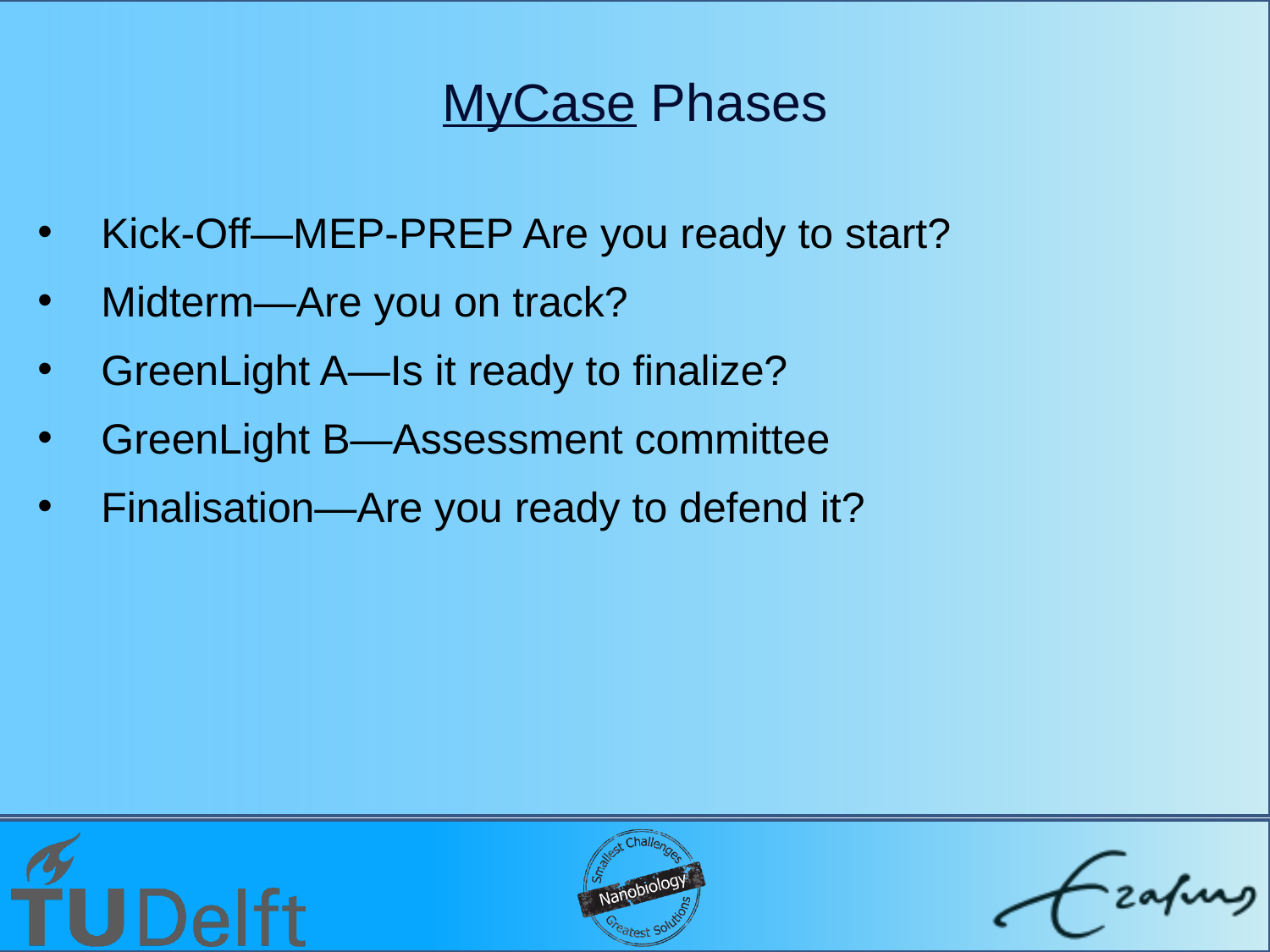

# MyCase Phases

Kick-Off—MEP-PREP Are you ready to start?
Midterm—Are you on track?
GreenLight A—Is it ready to finalize?
GreenLight B—Assessment committee
Finalisation—Are you ready to defend it?